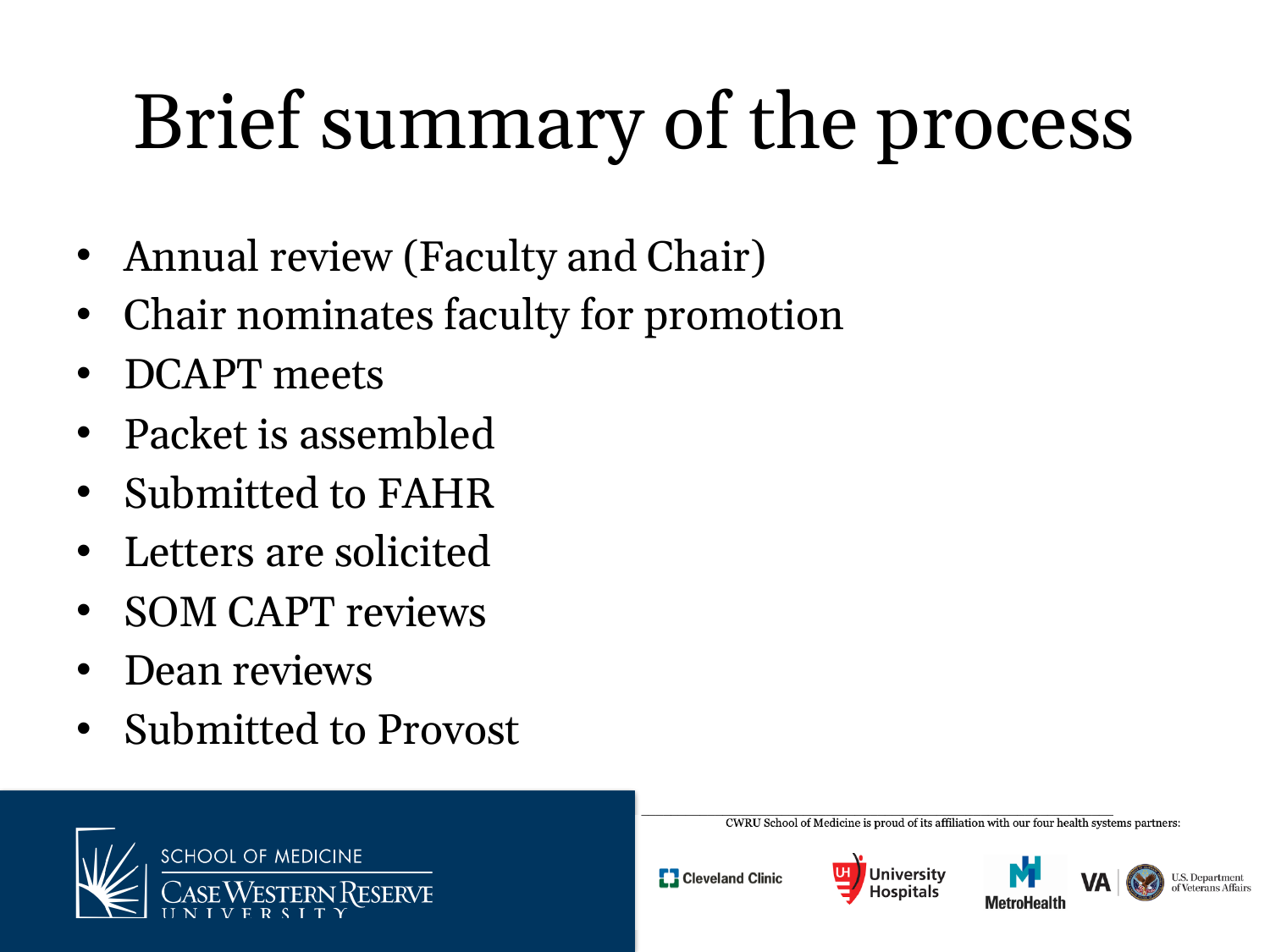

# Brief summary of the process
Annual review (Faculty and Chair)
Chair nominates faculty for promotion
DCAPT meets
Packet is assembled
Submitted to FAHR
Letters are solicited
SOM CAPT reviews
Dean reviews
Submitted to Provost